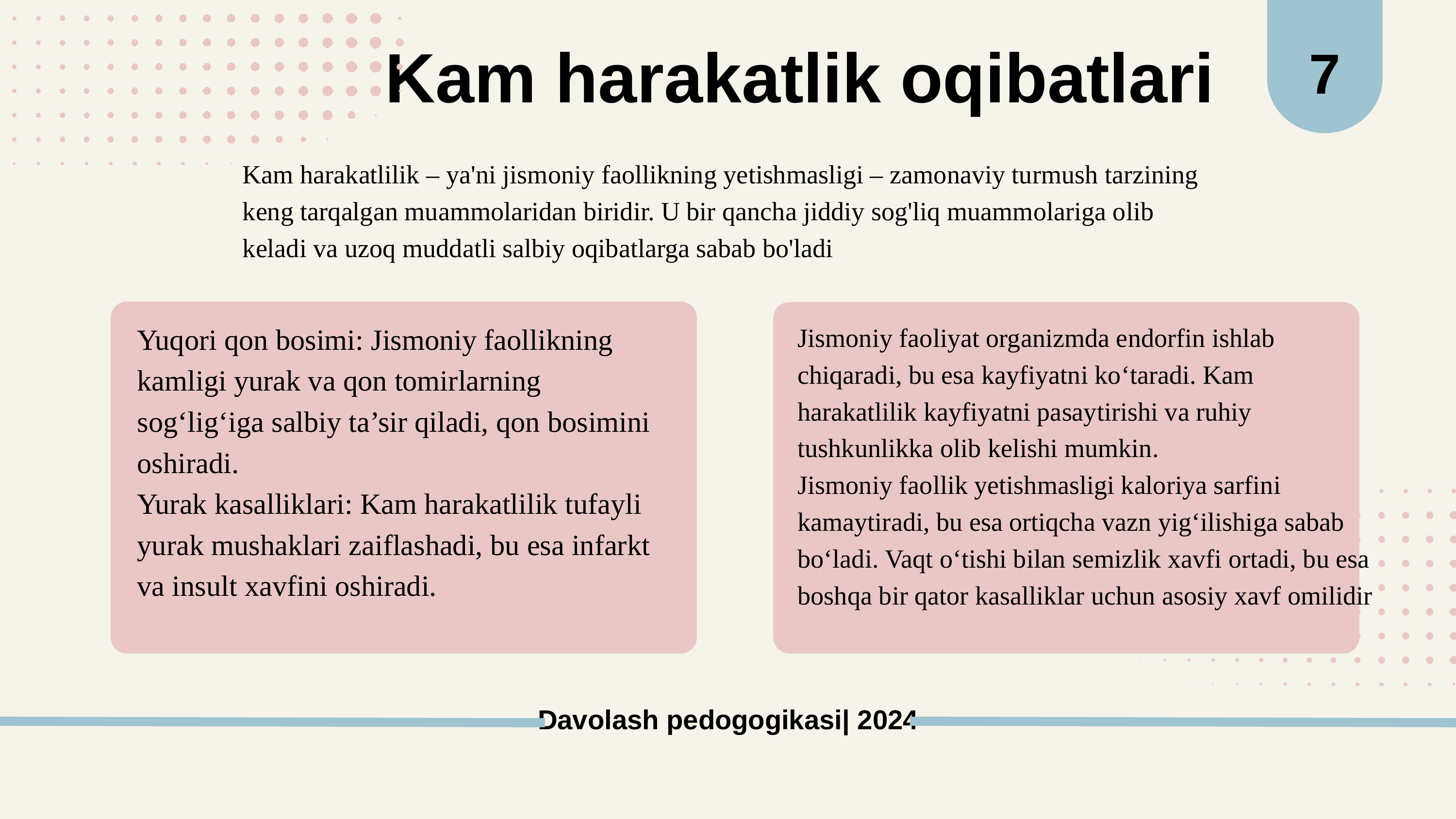

7

Kam harakatlik oqibatlari
Kam harakatlilik – ya'ni jismoniy faollikning yetishmasligi – zamonaviy turmush tarzining keng tarqalgan muammolaridan biridir. U bir qancha jiddiy sog'liq muammolariga olib keladi va uzoq muddatli salbiy oqibatlarga sabab bo'ladi

Yuqori qon bosimi: Jismoniy faollikning kamligi yurak va qon tomirlarning sog‘lig‘iga salbiy ta’sir qiladi, qon bosimini oshiradi.
Yurak kasalliklari: Kam harakatlilik tufayli yurak mushaklari zaiflashadi, bu esa infarkt va insult xavfini oshiradi.
Jismoniy faoliyat organizmda endorfin ishlab chiqaradi, bu esa kayfiyatni ko‘taradi. Kam harakatlilik kayfiyatni pasaytirishi va ruhiy tushkunlikka olib kelishi mumkin.
Jismoniy faollik yetishmasligi kaloriya sarfini kamaytiradi, bu esa ortiqcha vazn yig‘ilishiga sabab bo‘ladi. Vaqt o‘tishi bilan semizlik xavfi ortadi, bu esa boshqa bir qator kasalliklar uchun asosiy xavf omilidir

Davolash pedogogikasi| 2024